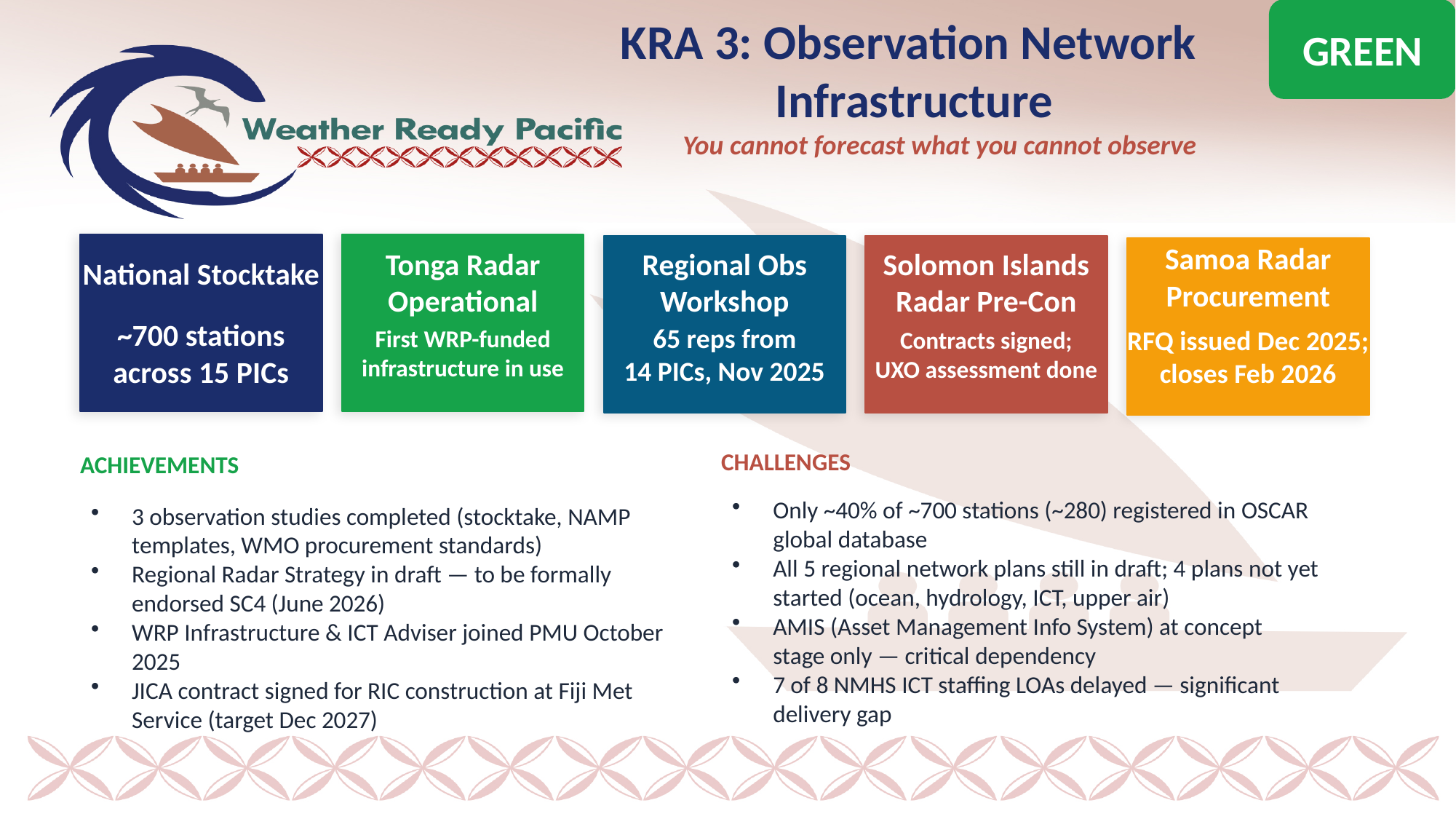

GREEN
KRA 3: Observation Network
Infrastructure
You cannot forecast what you cannot observe

National Stocktake
Tonga Radar
Operational
Regional Obs
Workshop
Solomon Islands
Radar Pre-Con
Samoa Radar
Procurement
~700 stations
across 15 PICs
First WRP-funded
infrastructure in use
65 reps from
14 PICs, Nov 2025
Contracts signed;
UXO assessment done
RFQ issued Dec 2025;
closes Feb 2026
ACHIEVEMENTS
CHALLENGES
3 observation studies completed (stocktake, NAMP templates, WMO procurement standards)
Regional Radar Strategy in draft — to be formally endorsed SC4 (June 2026)
WRP Infrastructure & ICT Adviser joined PMU October 2025
JICA contract signed for RIC construction at Fiji Met Service (target Dec 2027)
Only ~40% of ~700 stations (~280) registered in OSCAR global database
All 5 regional network plans still in draft; 4 plans not yet started (ocean, hydrology, ICT, upper air)
AMIS (Asset Management Info System) at concept stage only — critical dependency
7 of 8 NMHS ICT staffing LOAs delayed — significant delivery gap